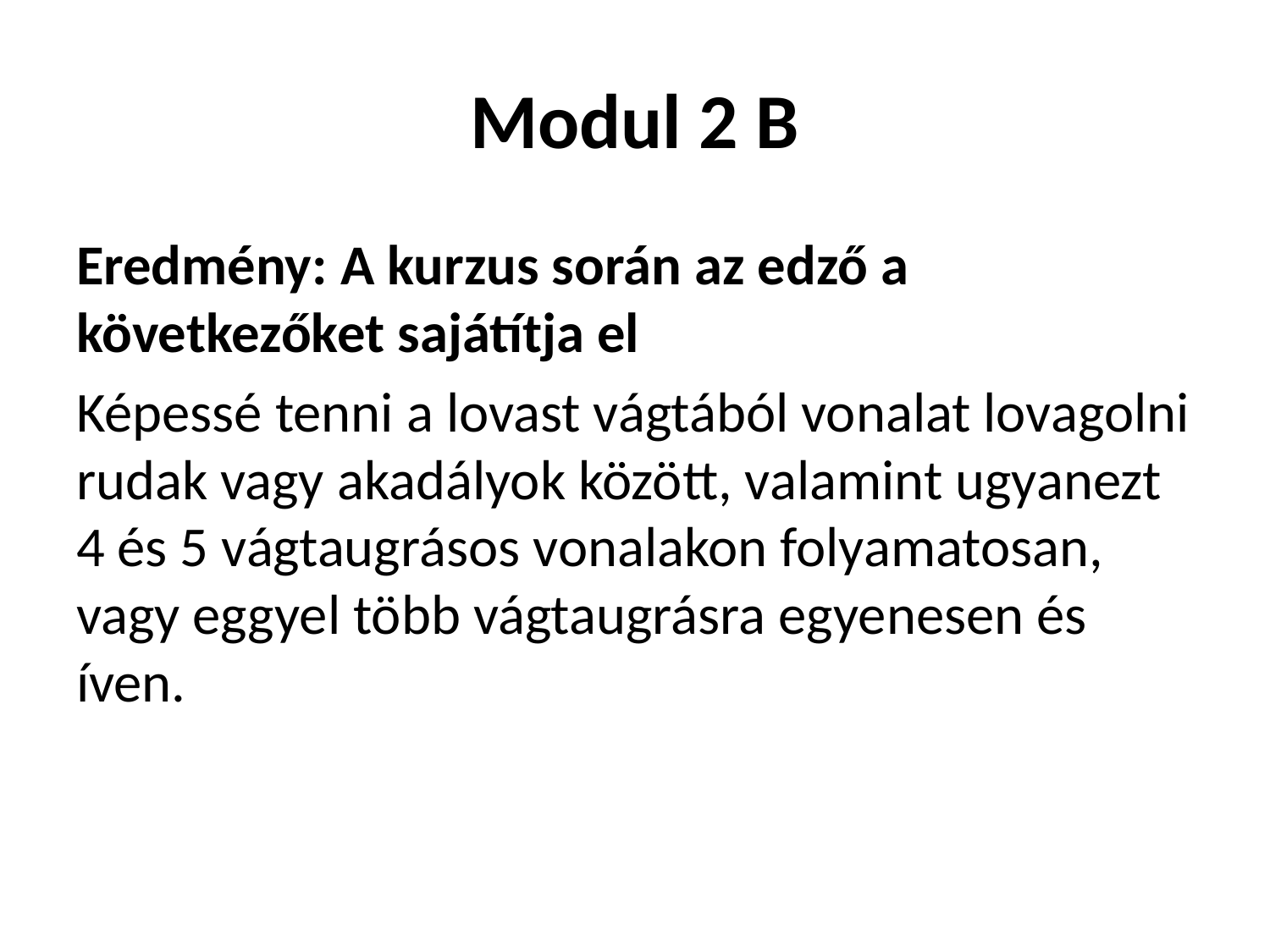

# Modul 2 B
Eredmény: A kurzus során az edző a következőket sajátítja el
Képessé tenni a lovast vágtából vonalat lovagolni rudak vagy akadályok között, valamint ugyanezt 4 és 5 vágtaugrásos vonalakon folyamatosan, vagy eggyel több vágtaugrásra egyenesen és íven.